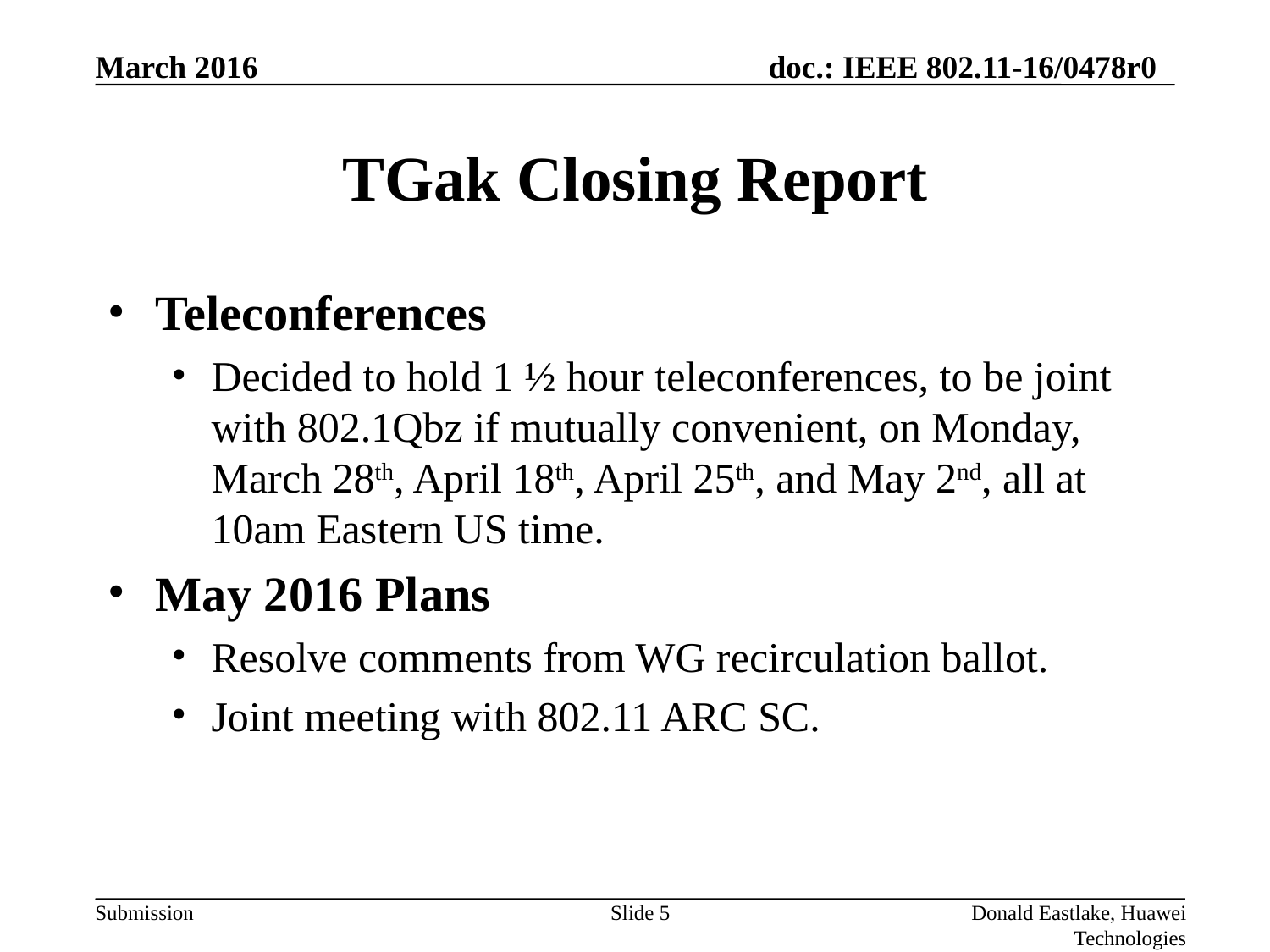

# TGak Closing Report
Teleconferences
Decided to hold 1 ½ hour teleconferences, to be joint with 802.1Qbz if mutually convenient, on Monday, March 28th, April 18th, April 25th, and May 2nd, all at 10am Eastern US time.
May 2016 Plans
Resolve comments from WG recirculation ballot.
Joint meeting with 802.11 ARC SC.

Slide 5
Donald Eastlake, Huawei Technologies